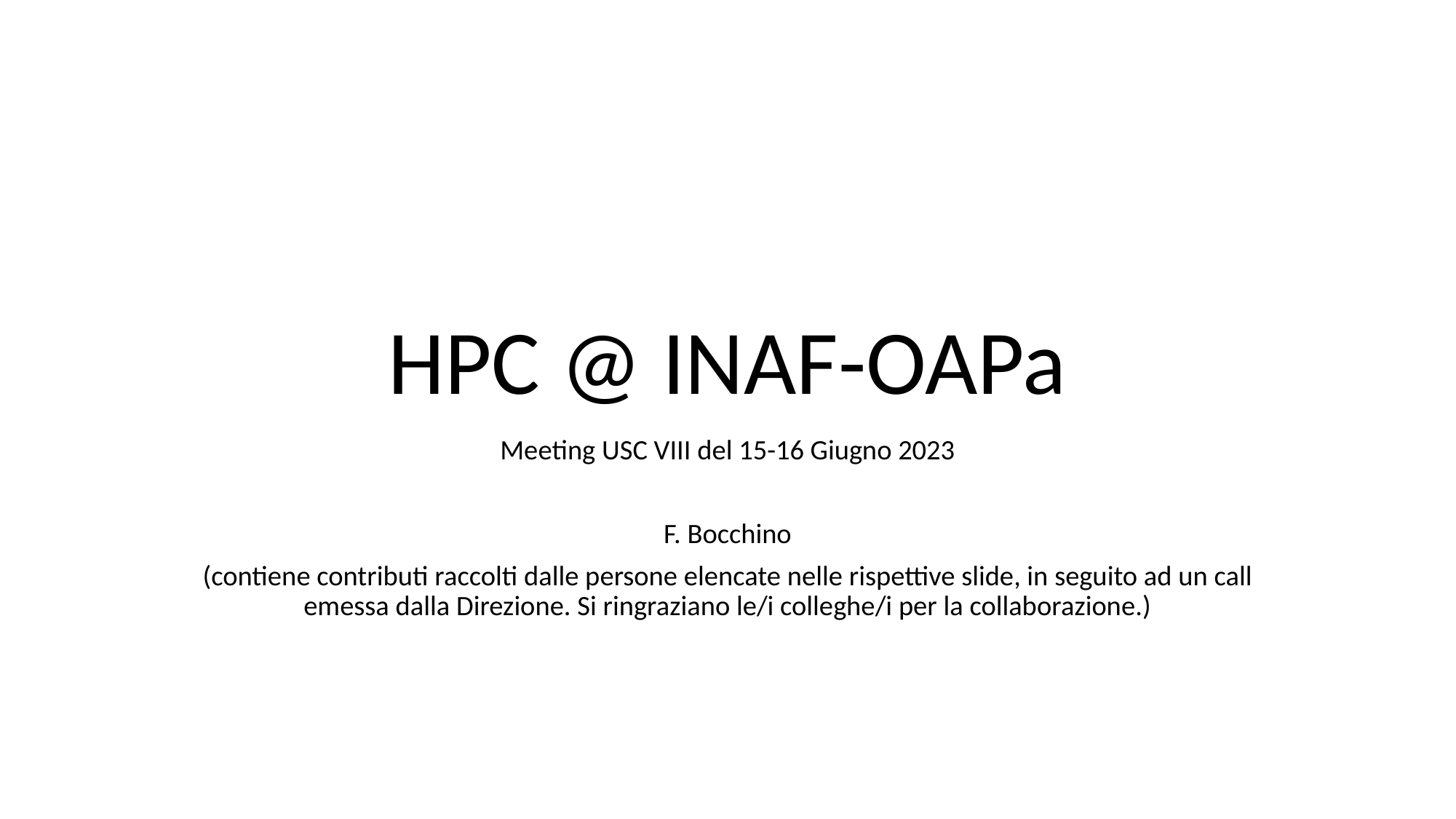

# HPC @ INAF-OAPa
Meeting USC VIII del 15-16 Giugno 2023

F. Bocchino
(contiene contributi raccolti dalle persone elencate nelle rispettive slide, in seguito ad un call emessa dalla Direzione. Si ringraziano le/i colleghe/i per la collaborazione.)